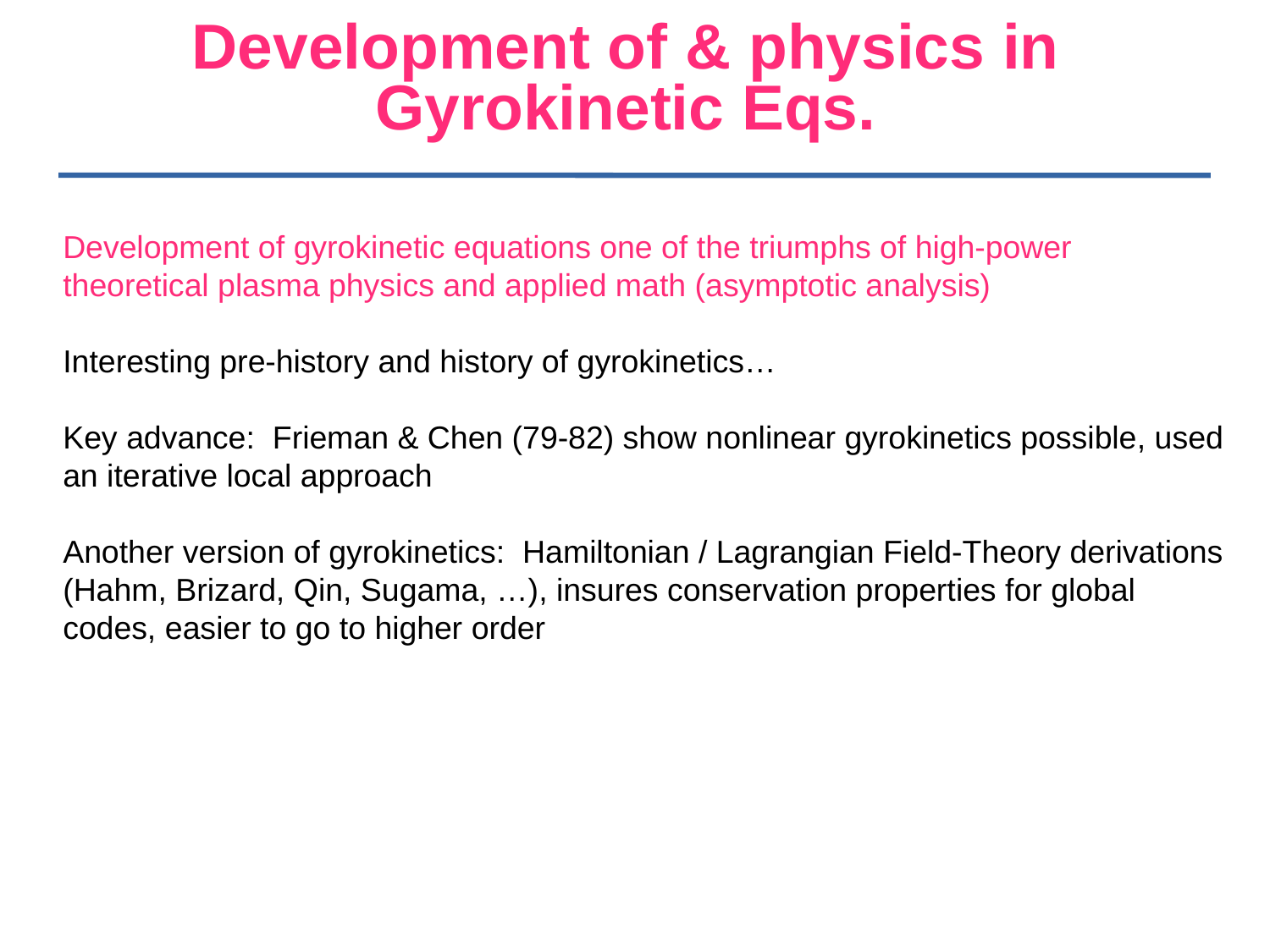

Development of & physics in Gyrokinetic Eqs.

Development of gyrokinetic equations one of the triumphs of high-power theoretical plasma physics and applied math (asymptotic analysis)

Interesting pre-history and history of gyrokinetics…

Key advance:  Frieman & Chen (79-82) show nonlinear gyrokinetics possible, used an iterative local approach

Another version of gyrokinetics:  Hamiltonian / Lagrangian Field-Theory derivations (Hahm, Brizard, Qin, Sugama, …), insures conservation properties for global codes, easier to go to higher order